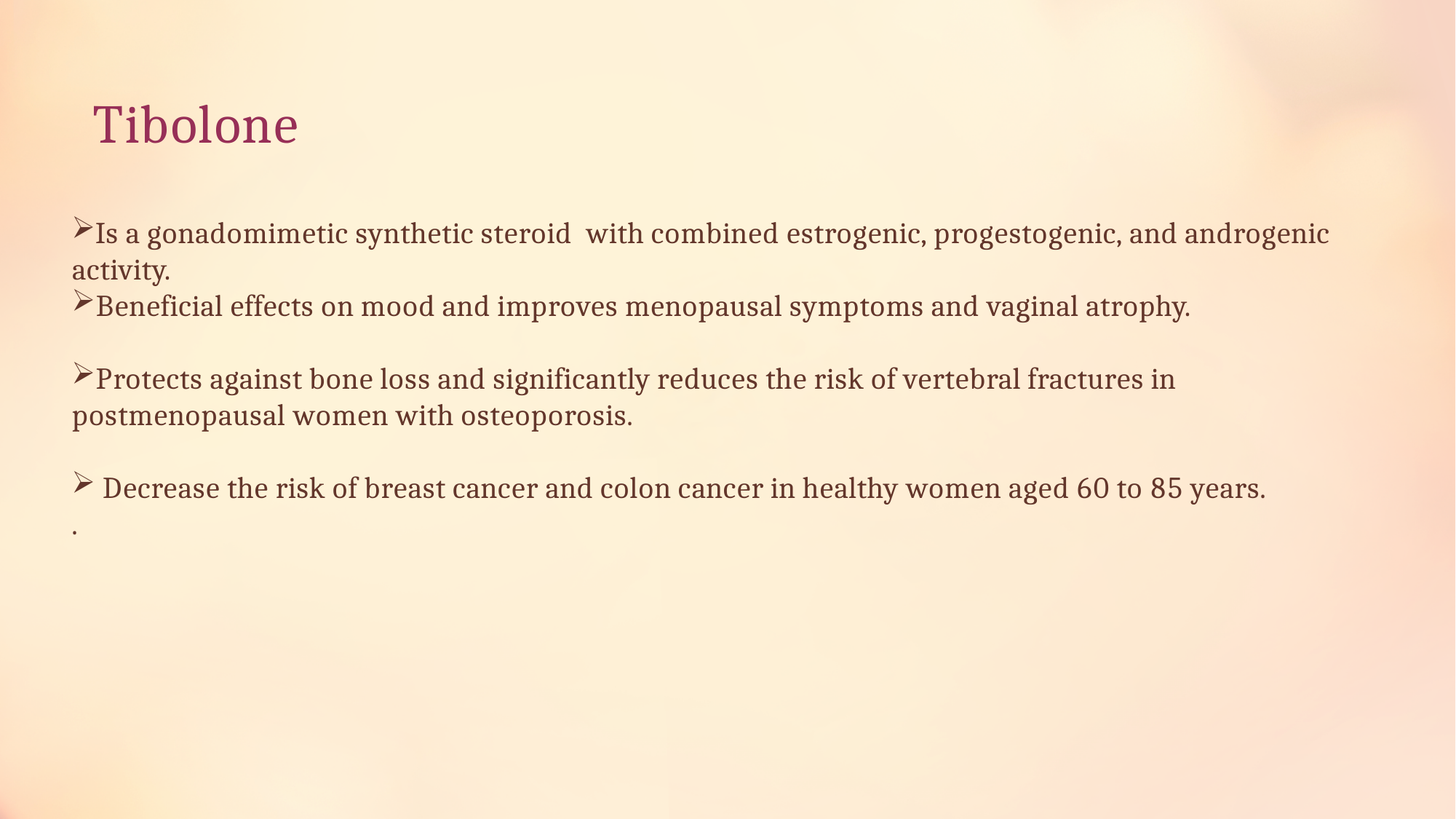

# Tibolone
Is a gonadomimetic synthetic steroid  with combined estrogenic, progestogenic, and androgenic activity.
Beneficial effects on mood and improves menopausal symptoms and vaginal atrophy.
Protects against bone loss and significantly reduces the risk of vertebral fractures in postmenopausal women with osteoporosis.
 Decrease the risk of breast cancer and colon cancer in healthy women aged 60 to 85 years.
.